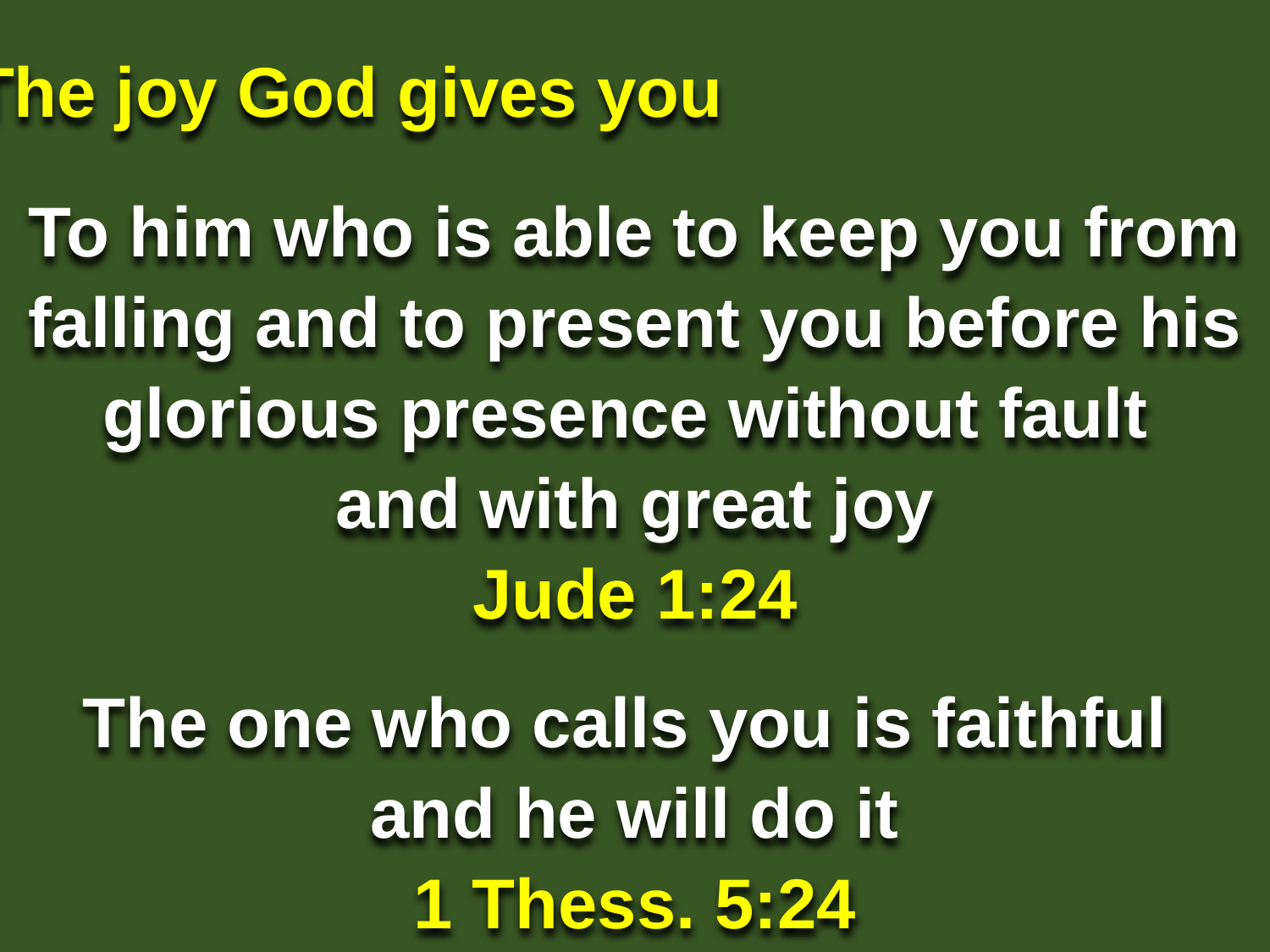

The joy God gives you
To him who is able to keep you from falling and to present you before his glorious presence without fault
and with great joy
Jude 1:24
The one who calls you is faithful
and he will do it
1 Thess. 5:24